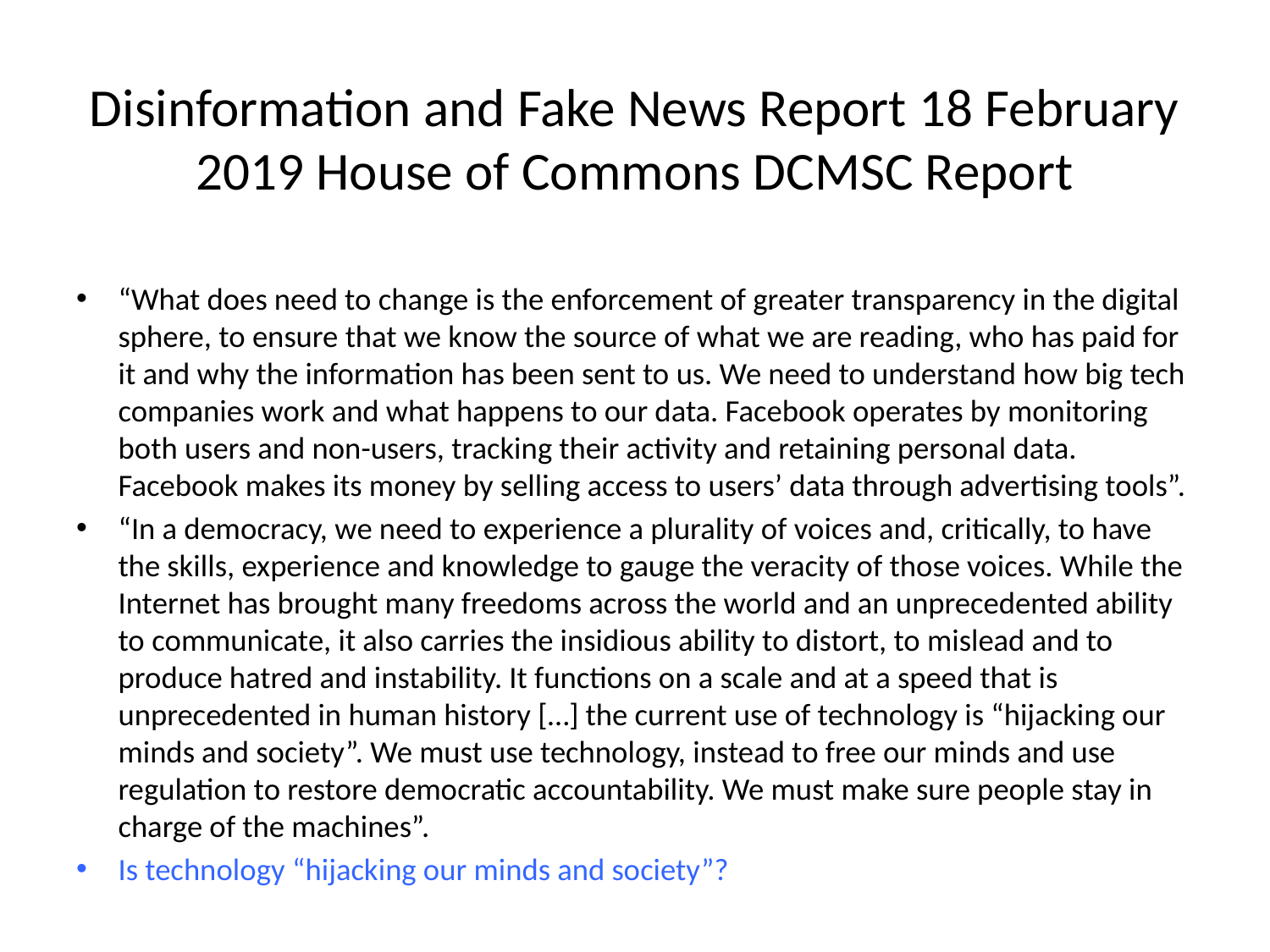

# Disinformation and Fake News Report 18 February 2019 House of Commons DCMSC Report
“What does need to change is the enforcement of greater transparency in the digital sphere, to ensure that we know the source of what we are reading, who has paid for it and why the information has been sent to us. We need to understand how big tech companies work and what happens to our data. Facebook operates by monitoring both users and non-users, tracking their activity and retaining personal data. Facebook makes its money by selling access to users’ data through advertising tools”.
“In a democracy, we need to experience a plurality of voices and, critically, to have the skills, experience and knowledge to gauge the veracity of those voices. While the Internet has brought many freedoms across the world and an unprecedented ability to communicate, it also carries the insidious ability to distort, to mislead and to produce hatred and instability. It functions on a scale and at a speed that is unprecedented in human history […] the current use of technology is “hijacking our minds and society”. We must use technology, instead to free our minds and use regulation to restore democratic accountability. We must make sure people stay in charge of the machines”.
Is technology “hijacking our minds and society”?